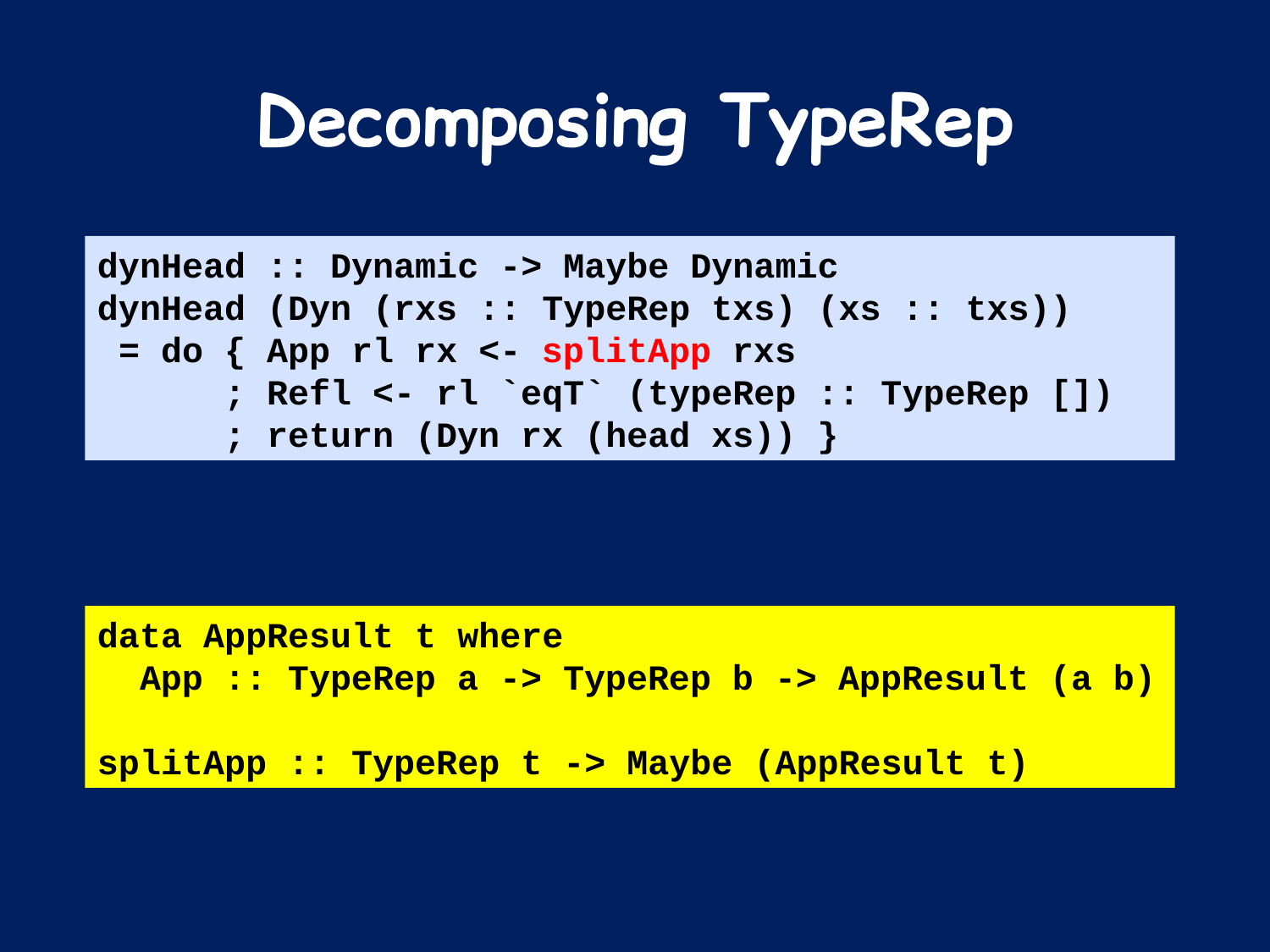

# Decomposing TypeRep
dynHead :: Dynamic -> Maybe Dynamic
dynHead (Dyn (rxs :: TypeRep txs) (xs :: txs))
 = do { App rl rx <- splitApp rxs
      ; Refl <- rl `eqT` (typeRep :: TypeRep [])
      ; return (Dyn rx (head xs)) }
data AppResult t where
  App :: TypeRep a -> TypeRep b -> AppResult (a b)

splitApp :: TypeRep t -> Maybe (AppResult t)